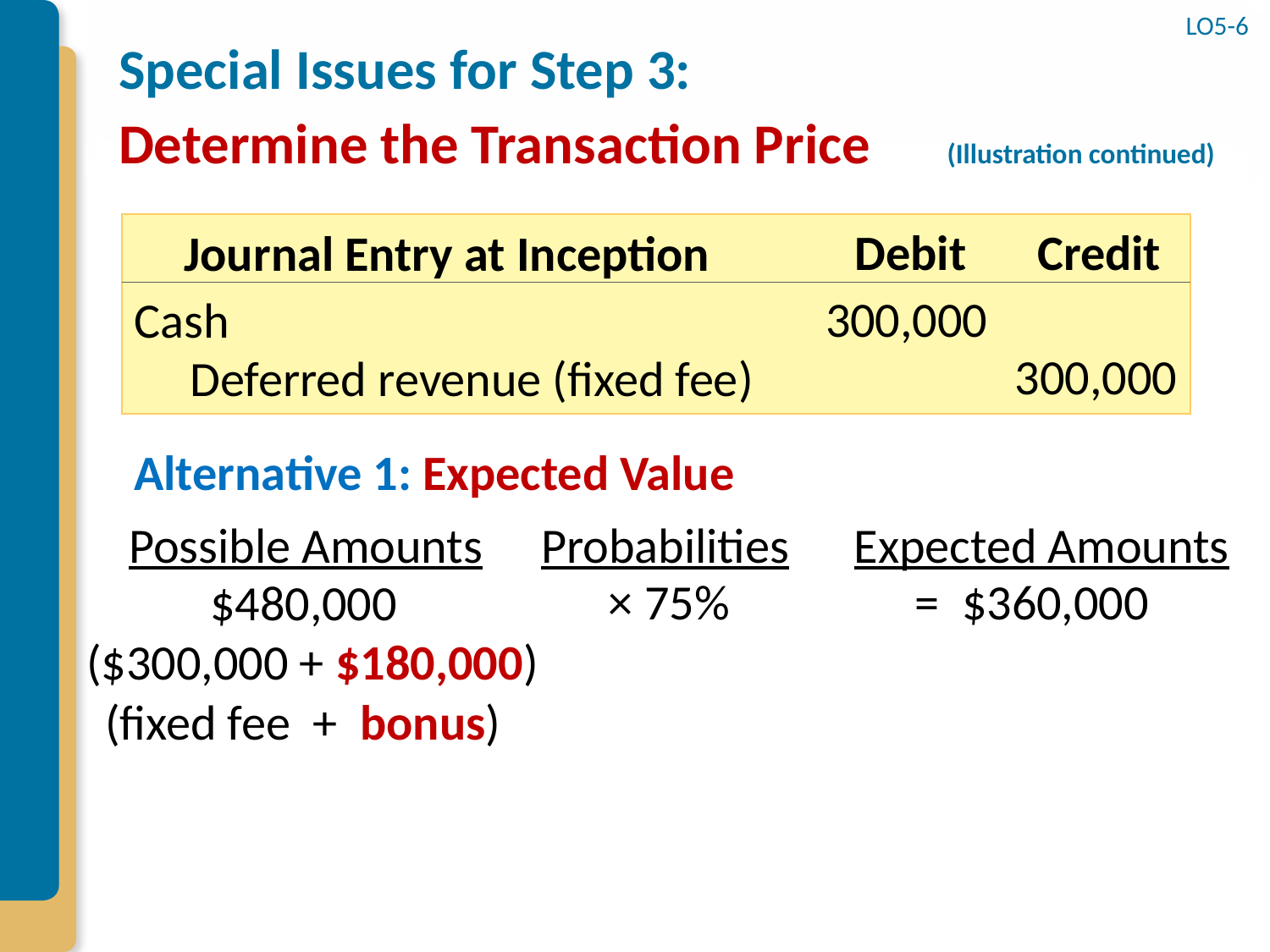

# Special Issues for Step 3: Determine the Transaction Price      (Illustration continued)
LO5-6

Debit
Credit
Journal Entry at Inception
300,000
Cash
300,000
     Deferred revenue (fixed fee)
Alternative 1: Expected Value
Possible Amounts
Probabilities
Expected Amounts
=  $360,000
× 75%
           $480,000
($300,000 + $180,000)
  (fixed fee  +  bonus)